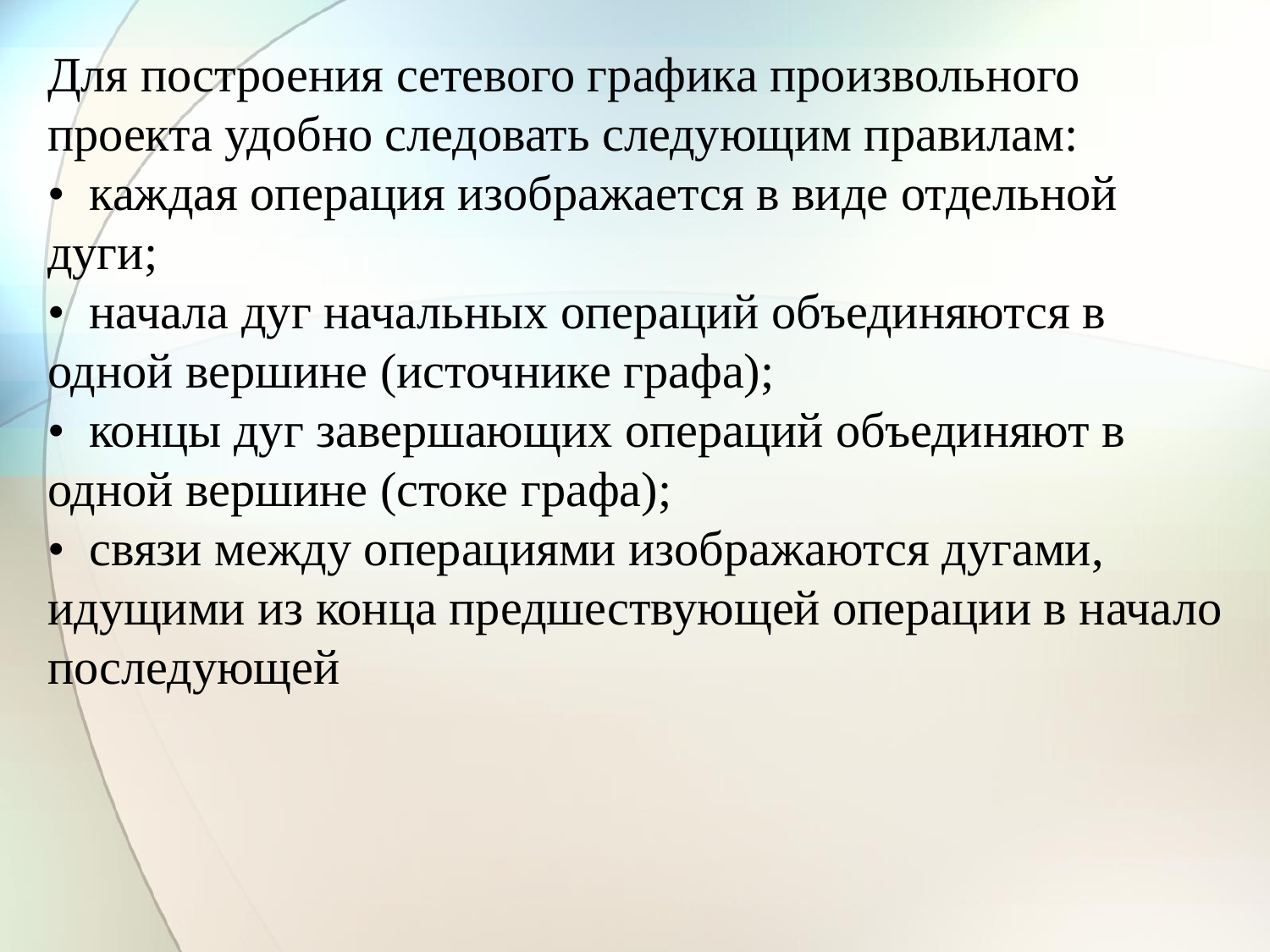

Для построения сетевого графика произвольного проекта удобно следовать следующим правилам:
•  каждая операция изображается в виде отдельной дуги;
•  начала дуг начальных операций объединяются в одной вершине (источнике графа);
•  концы дуг завершающих операций объединяют в одной вершине (стоке графа);
•  связи между операциями изображаются дугами, идущими из конца предшествующей операции в начало последующей